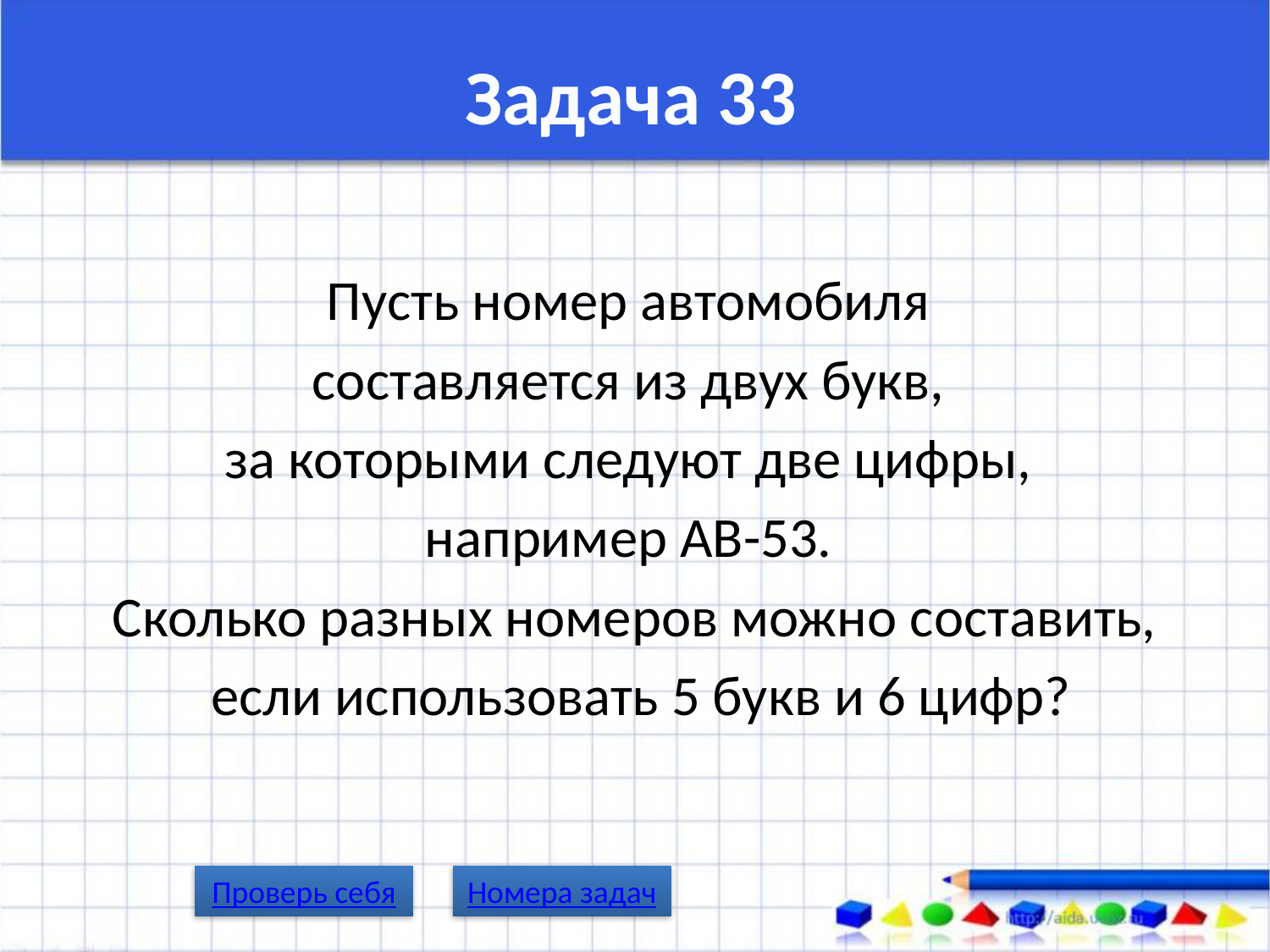

# Задача 33

Пусть номер автомобиля
составляется из двух букв,
за которыми следуют две цифры,
например АВ-53.
Сколько разных номеров можно составить,
 если использовать 5 букв и 6 цифр?

Проверь себя
Номера задач